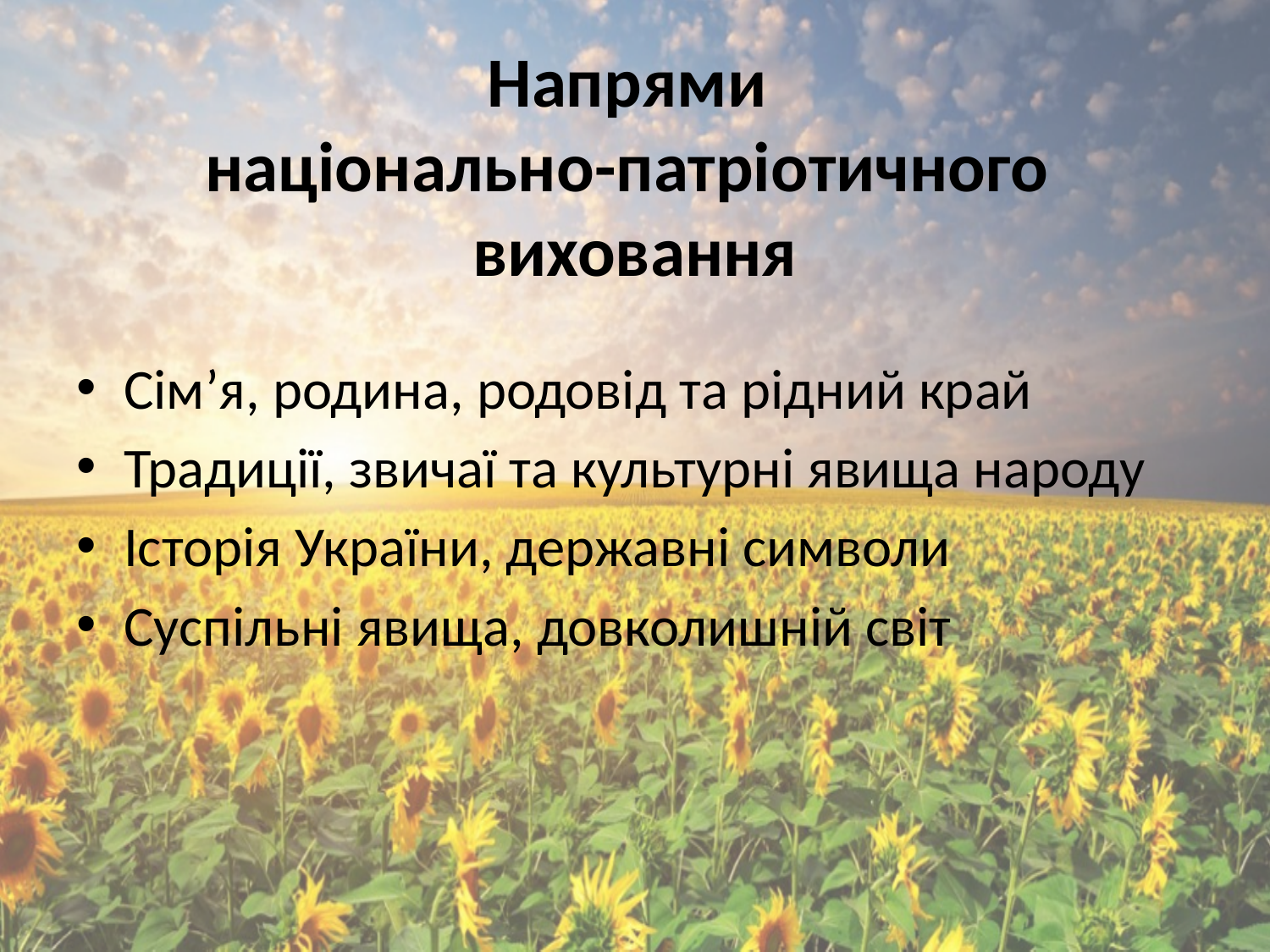

# Напрями національно-патріотичного виховання
Сім’я, родина, родовід та рідний край
Традиції, звичаї та культурні явища народу
Історія України, державні символи
Суспільні явища, довколишній світ